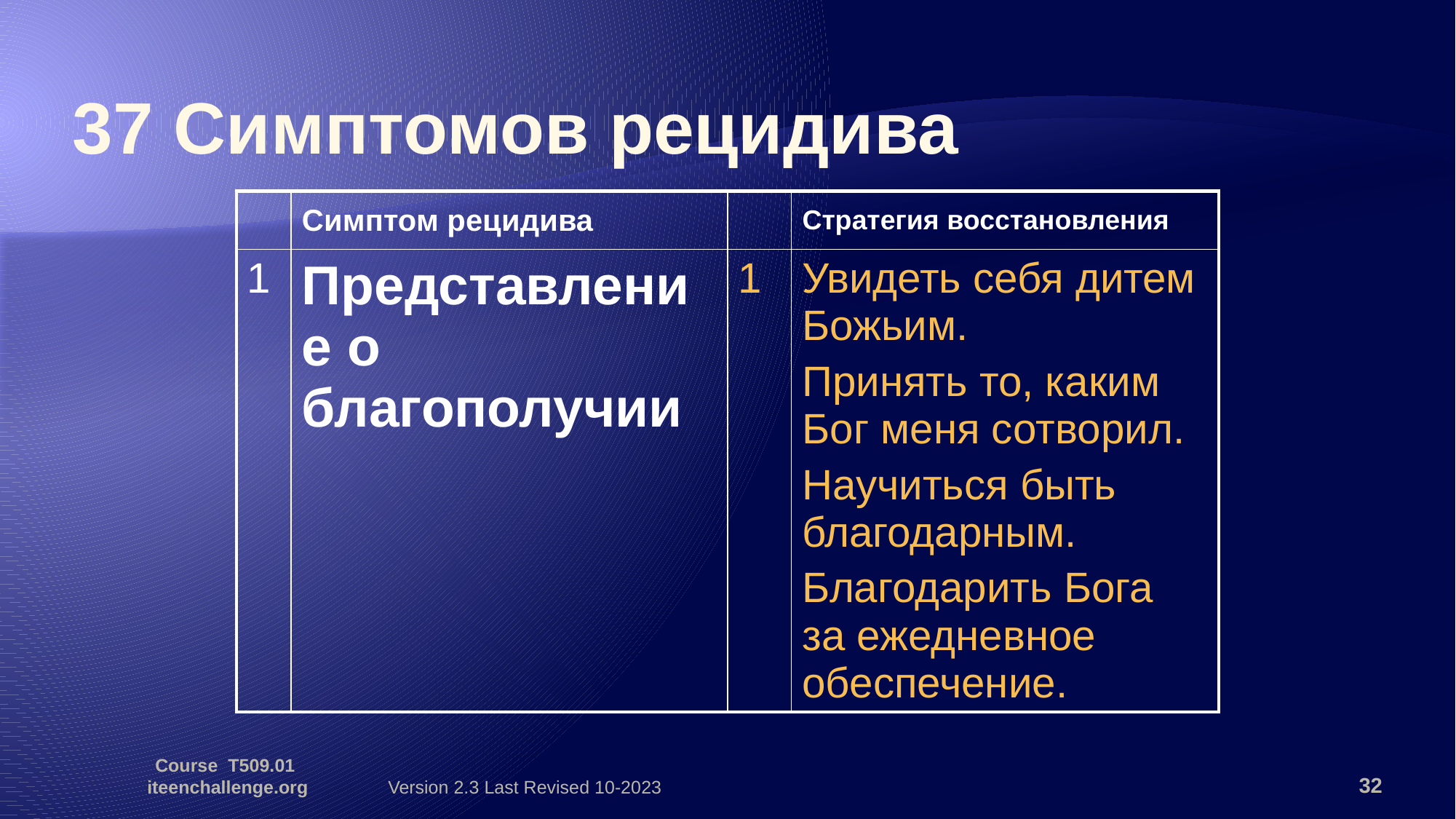

# 37 Симптомов рецидива
|  | Симптом рецидива |  | Стратегия восстановления |
| --- | --- | --- | --- |
| 1 | Представление о благополучии | 1 | Увидеть себя дитем Божьим. Принять то, каким Бог меня сотворил. Научиться быть благодарным. Благодарить Бога за ежедневное обеспечение. |
Course  T509.01   iteenchallenge.org
Version 2.3 Last Revised 10-2023
32